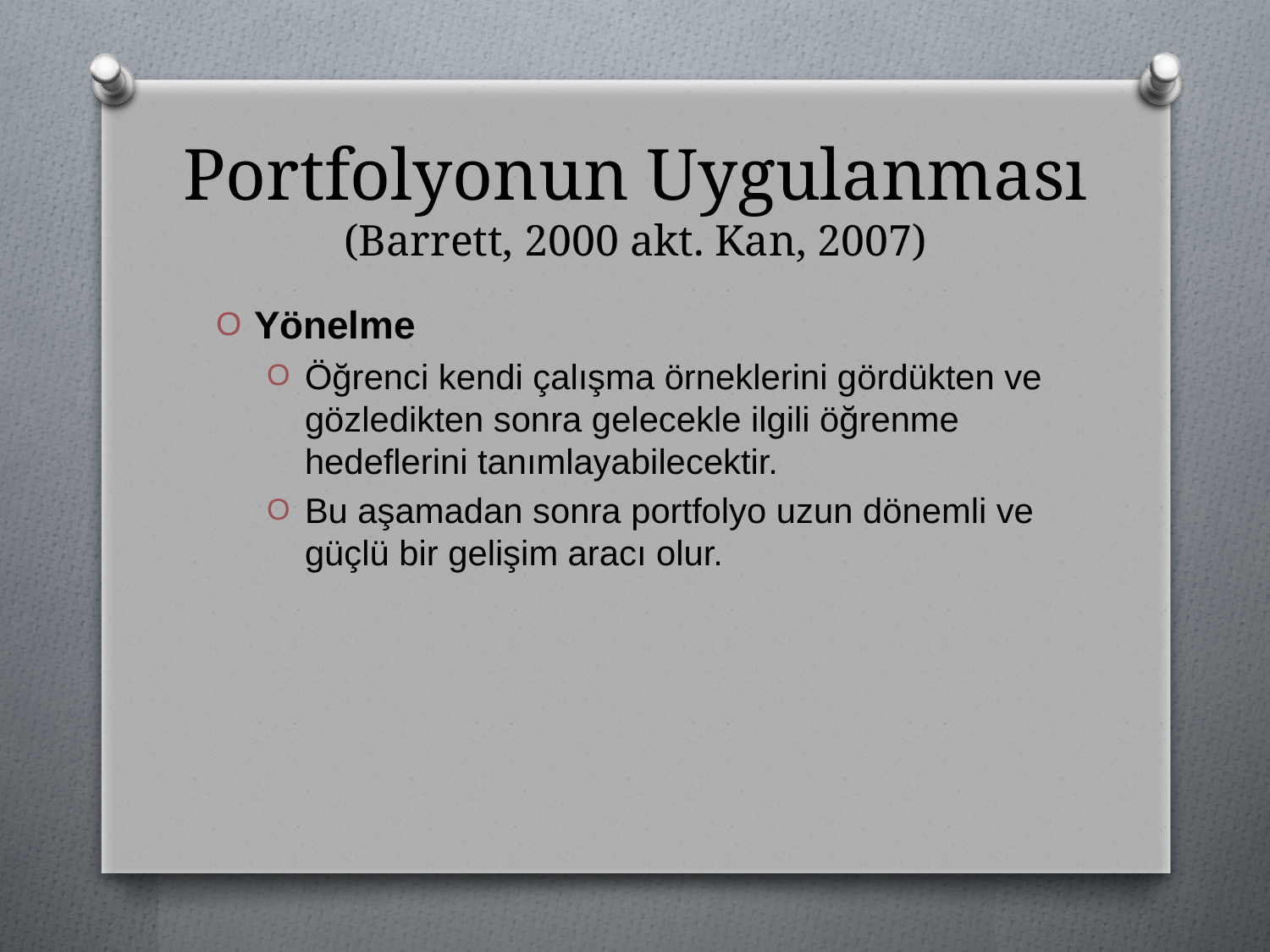

# Portfolyonun Uygulanması (Barrett, 2000 akt. Kan, 2007)
Yönelme
Öğrenci kendi çalışma örneklerini gördükten ve gözledikten sonra gelecekle ilgili öğrenme hedeflerini tanımlayabilecektir.
Bu aşamadan sonra portfolyo uzun dönemli ve güçlü bir gelişim aracı olur.